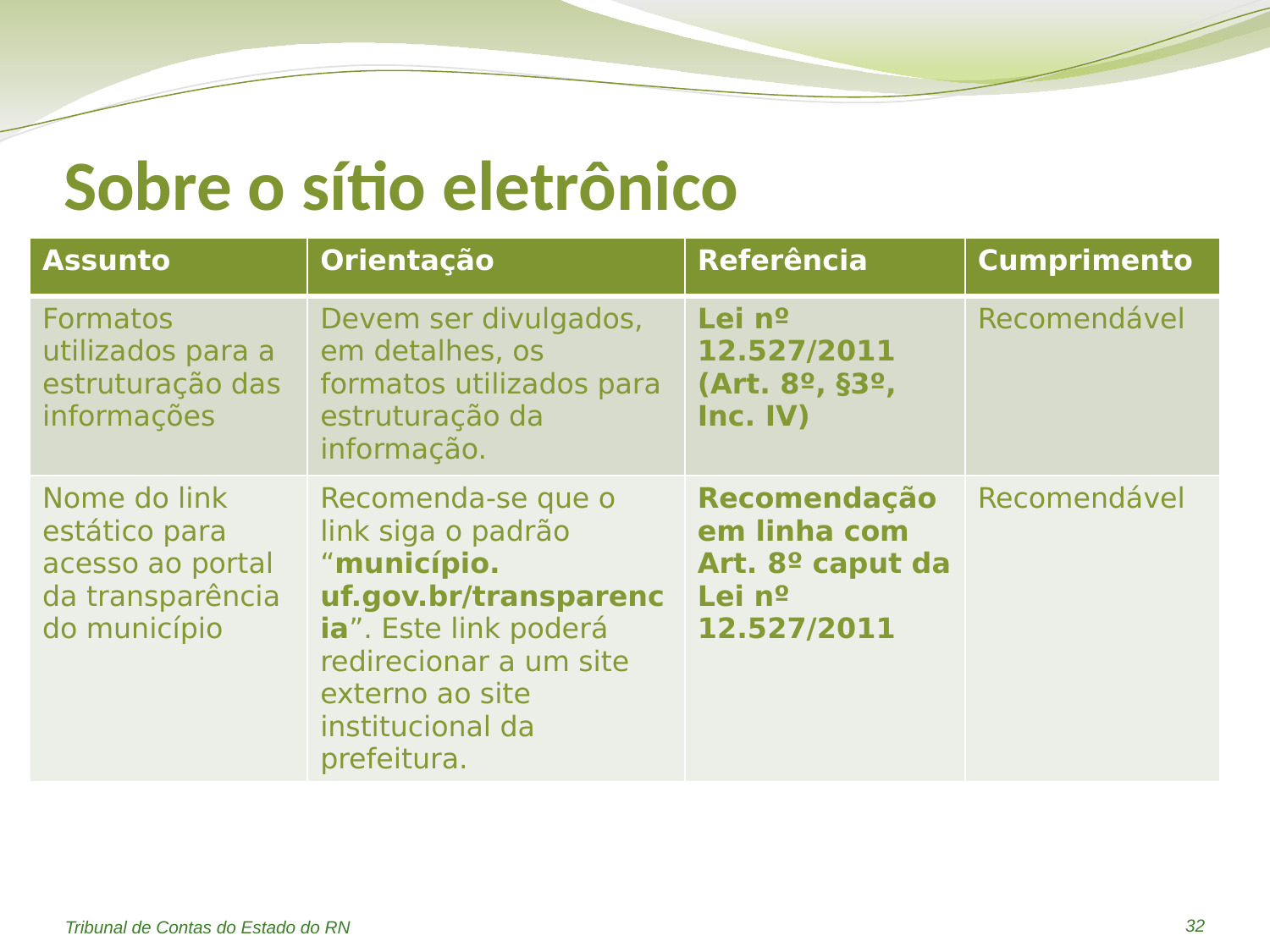

# Sobre o sítio eletrônico
| Assunto | Orientação | Referência | Cumprimento |
| --- | --- | --- | --- |
| Formatos utilizados para a estruturação das informações | Devem ser divulgados, em detalhes, os formatos utilizados para estruturação da informação. | Lei nº 12.527/2011 (Art. 8º, §3º, Inc. IV) | Recomendável |
| Nome do link estático para acesso ao portal da transparência do município | Recomenda-se que o link siga o padrão “município. uf.gov.br/transparencia”. Este link poderá redirecionar a um site externo ao site institucional da prefeitura. | Recomendação em linha com Art. 8º caput da Lei nº 12.527/2011 | Recomendável |
32
Tribunal de Contas do Estado do RN